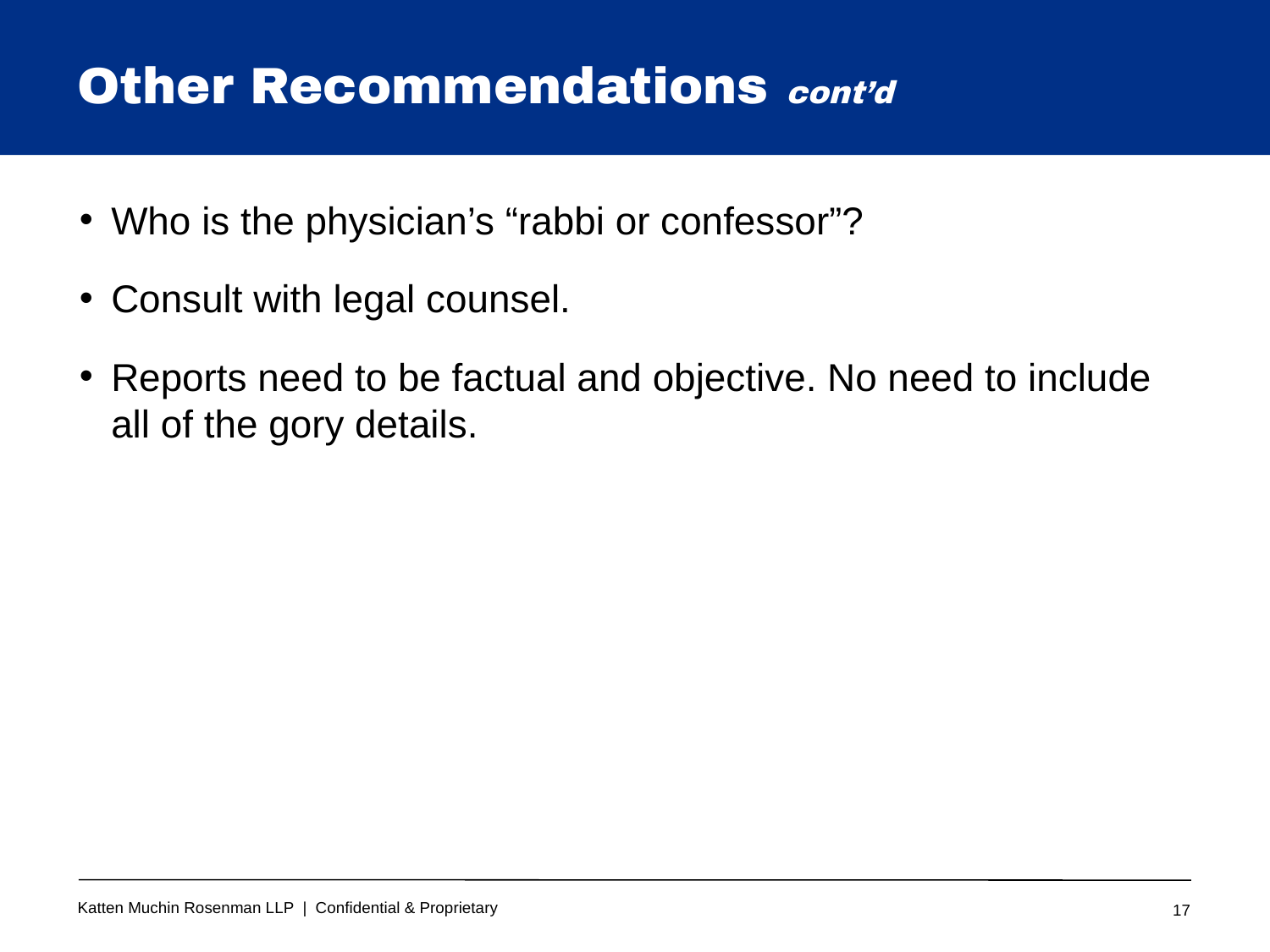

# Other Recommendations cont’d
Who is the physician’s “rabbi or confessor”?
Consult with legal counsel.
Reports need to be factual and objective. No need to include all of the gory details.

17